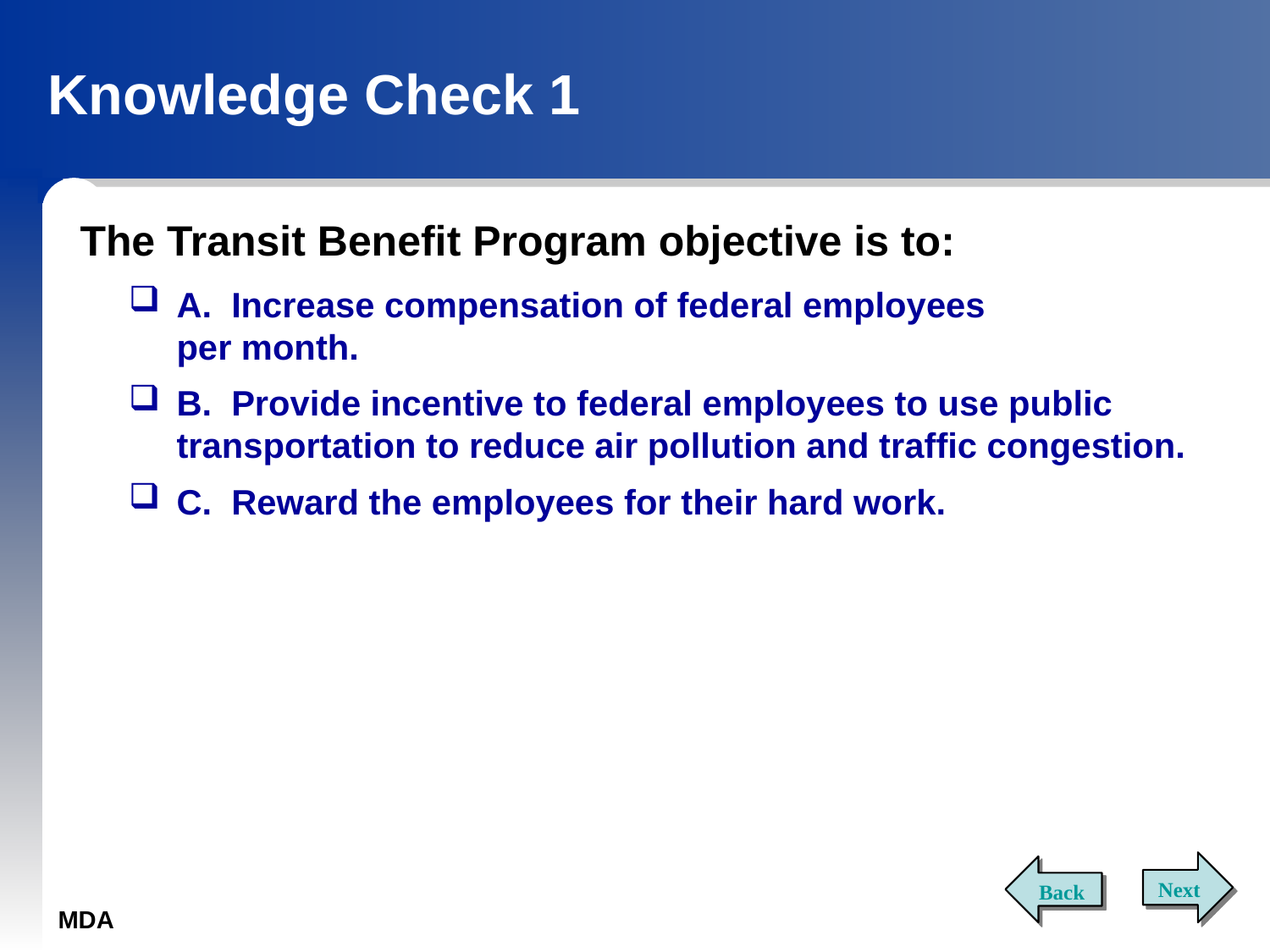

# Knowledge Check 1
The Transit Benefit Program objective is to:
A.  Increase compensation of federal employees
per month.
B.  Provide incentive to federal employees to use public transportation to reduce air pollution and traffic congestion.
C.  Reward the employees for their hard work.

Next
Back
MDA